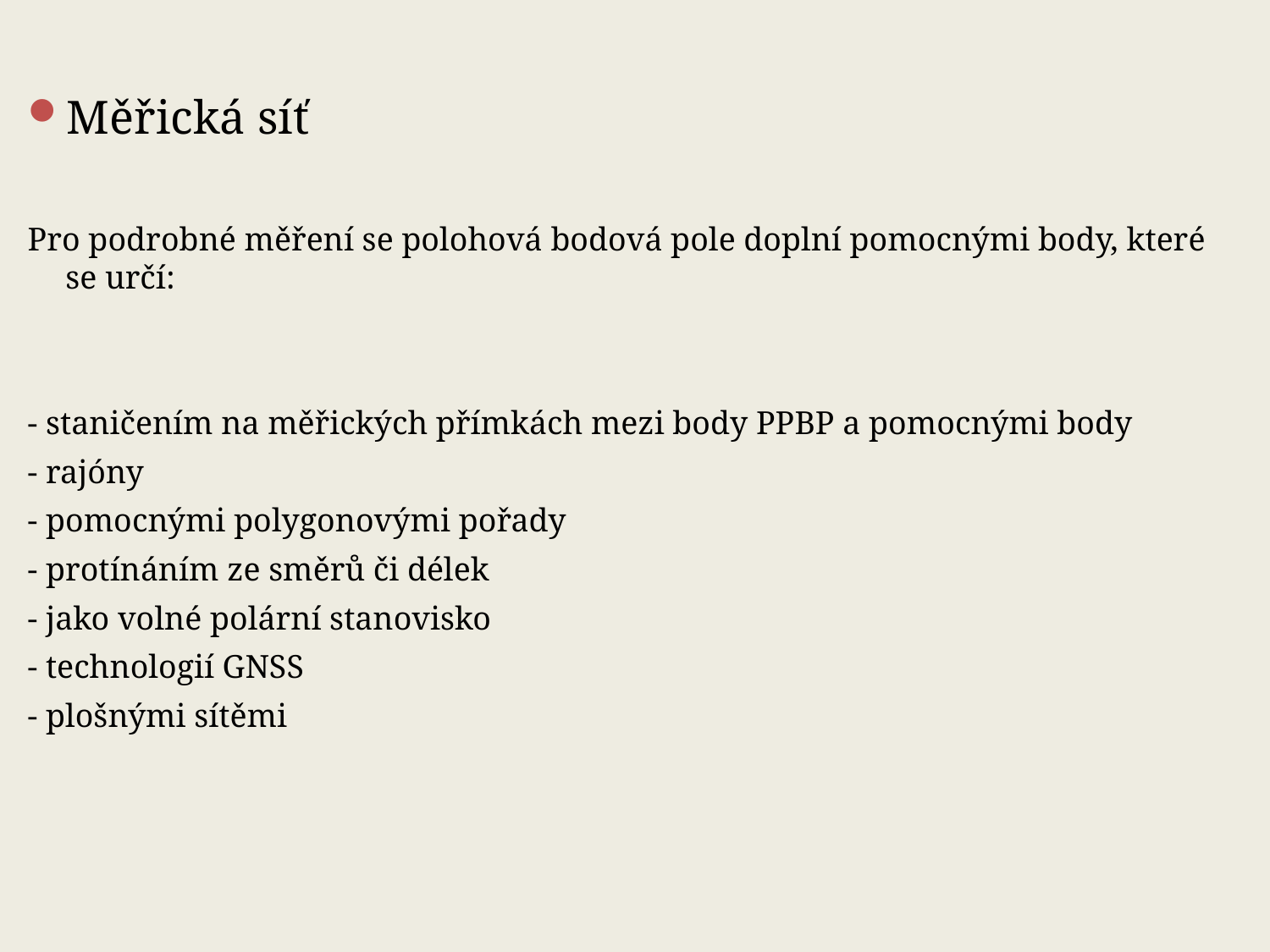

Měřická síť

Pro podrobné měření se polohová bodová pole doplní pomocnými body, které se určí:

- staničením na měřických přímkách mezi body PPBP a pomocnými body
- rajóny
- pomocnými polygonovými pořady
- protínáním ze směrů či délek
- jako volné polární stanovisko
- technologií GNSS
- plošnými sítěmi